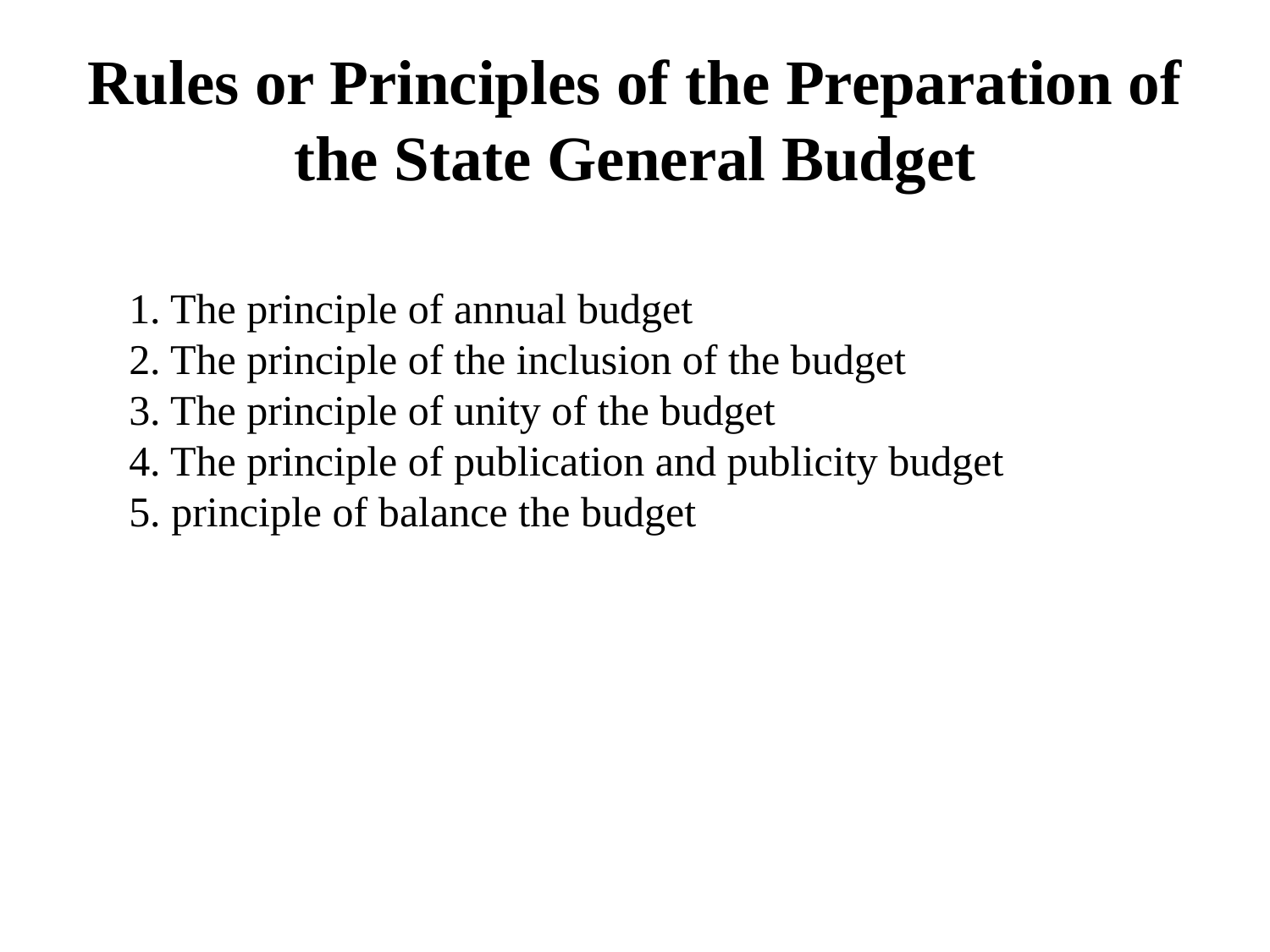

# Rules or Principles of the Preparation of the State General Budget
1. The principle of annual budget
2. The principle of the inclusion of the budget
3. The principle of unity of the budget
4. The principle of publication and publicity budget
5. principle of balance the budget